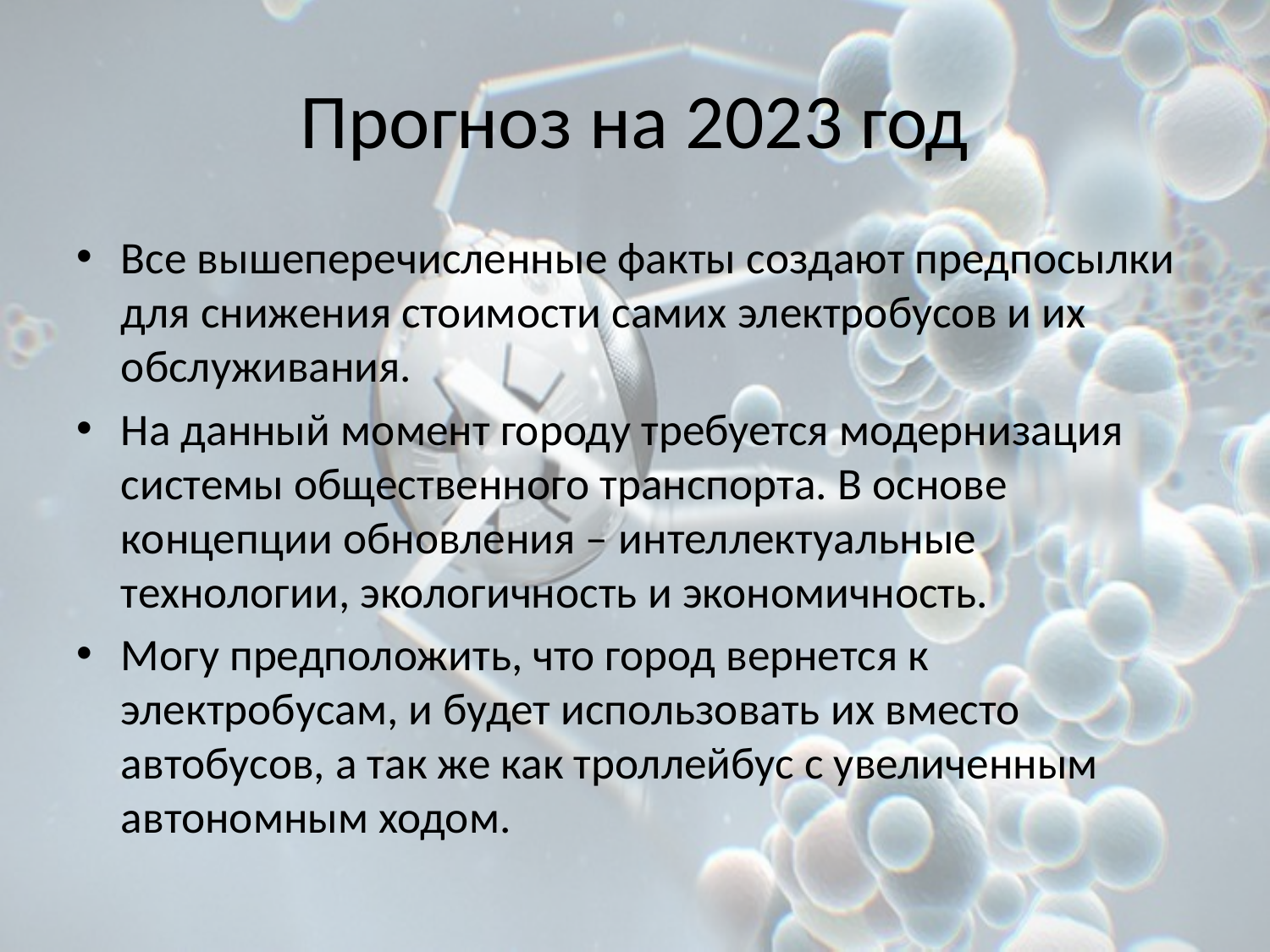

# Прогноз на 2023 год
Все вышеперечисленные факты создают предпосылки для снижения стоимости самих электробусов и их обслуживания.
На данный момент городу требуется модернизация системы общественного транспорта. В основе концепции обновления – интеллектуальные технологии, экологичность и экономичность.
Могу предположить, что город вернется к электробусам, и будет использовать их вместо автобусов, а так же как троллейбус с увеличенным автономным ходом.